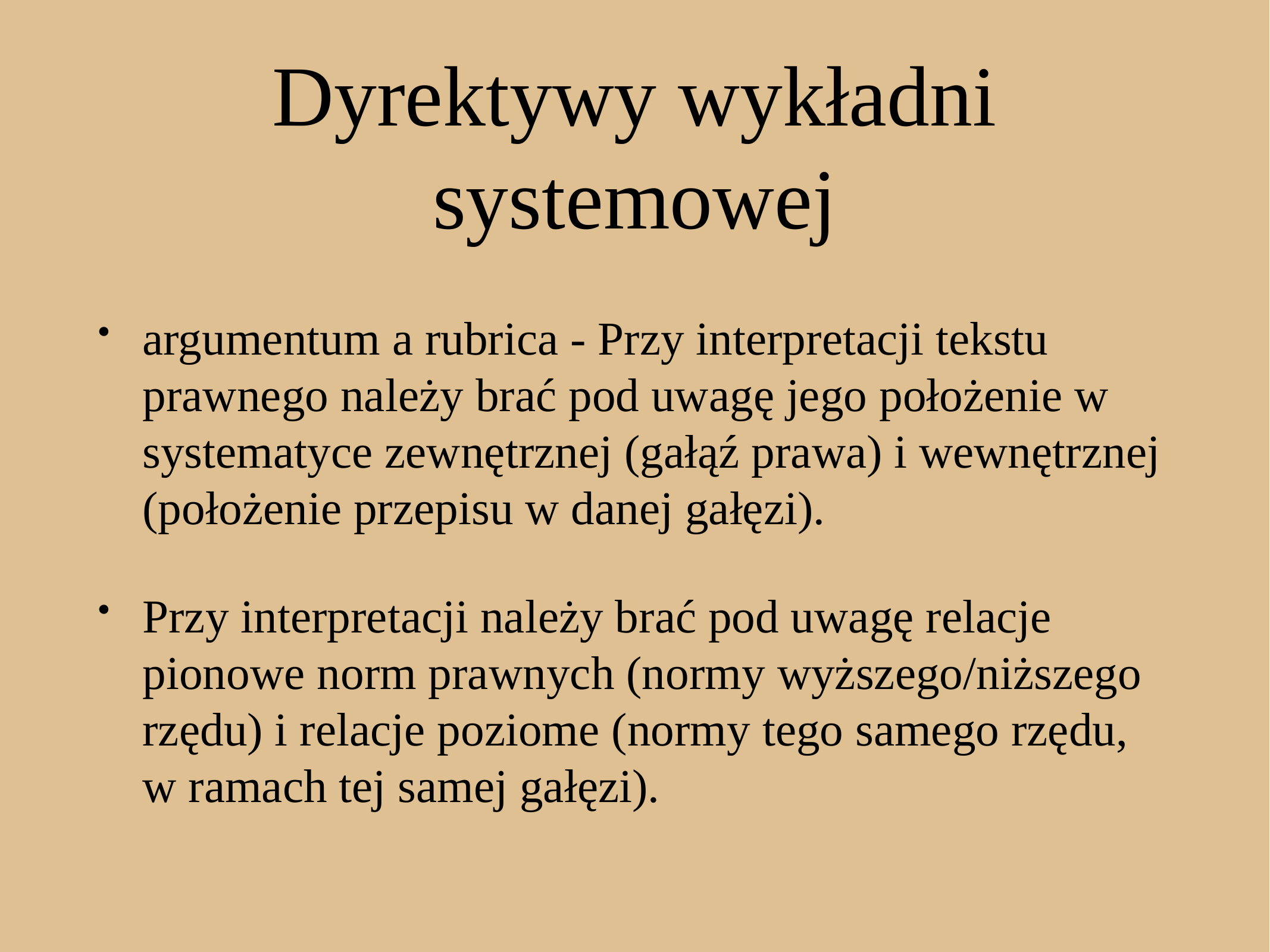

# Dyrektywy wykładni systemowej
argumentum a rubrica - Przy interpretacji tekstu prawnego należy brać pod uwagę jego położenie w systematyce zewnętrznej (gałąź prawa) i wewnętrznej (położenie przepisu w danej gałęzi).
Przy interpretacji należy brać pod uwagę relacje pionowe norm prawnych (normy wyższego/niższego rzędu) i relacje poziome (normy tego samego rzędu, w ramach tej samej gałęzi).